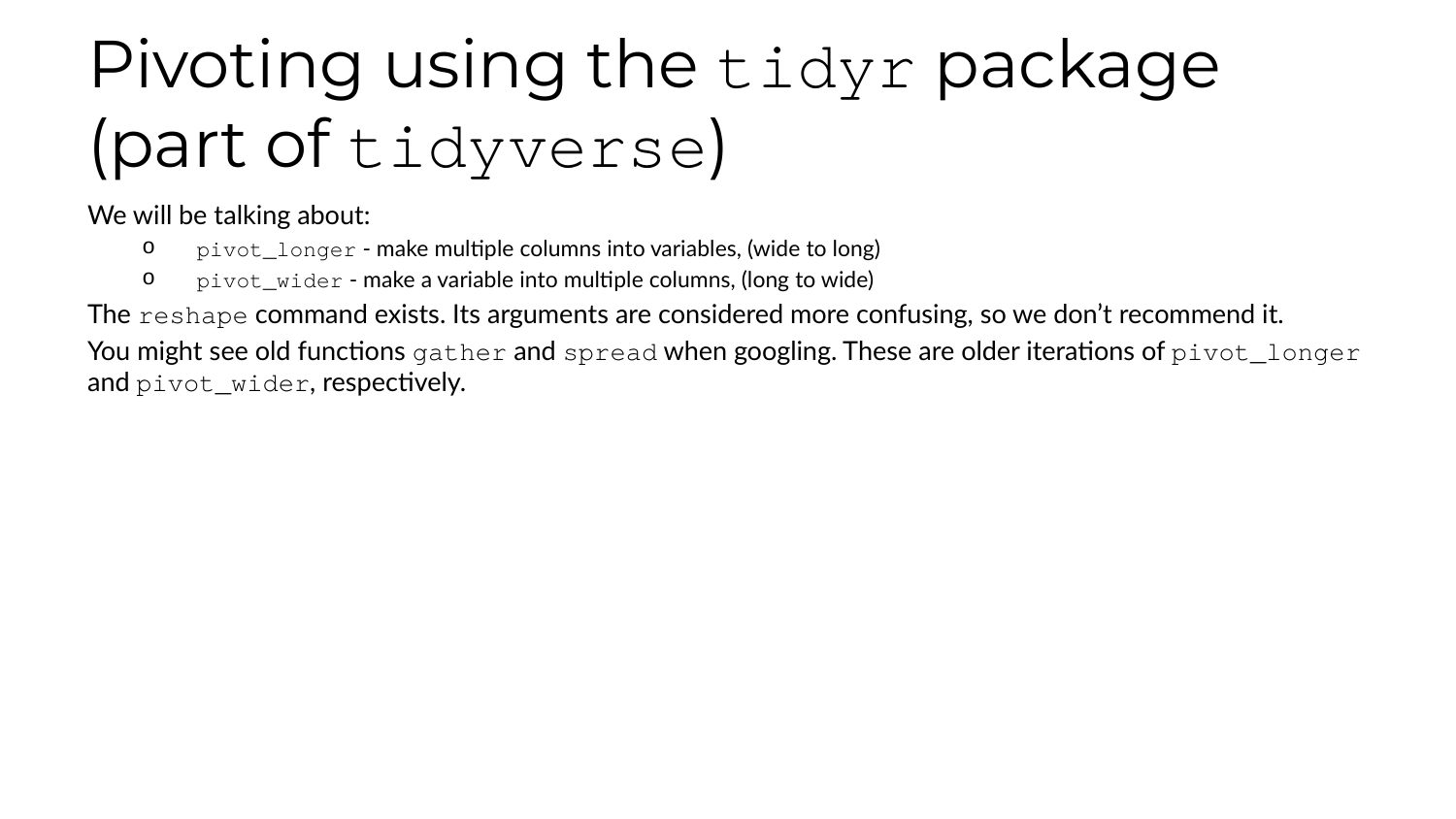

# Pivoting using the tidyr package (part of tidyverse)
We will be talking about:
pivot_longer - make multiple columns into variables, (wide to long)
pivot_wider - make a variable into multiple columns, (long to wide)
The reshape command exists. Its arguments are considered more confusing, so we don’t recommend it.
You might see old functions gather and spread when googling. These are older iterations of pivot_longer and pivot_wider, respectively.